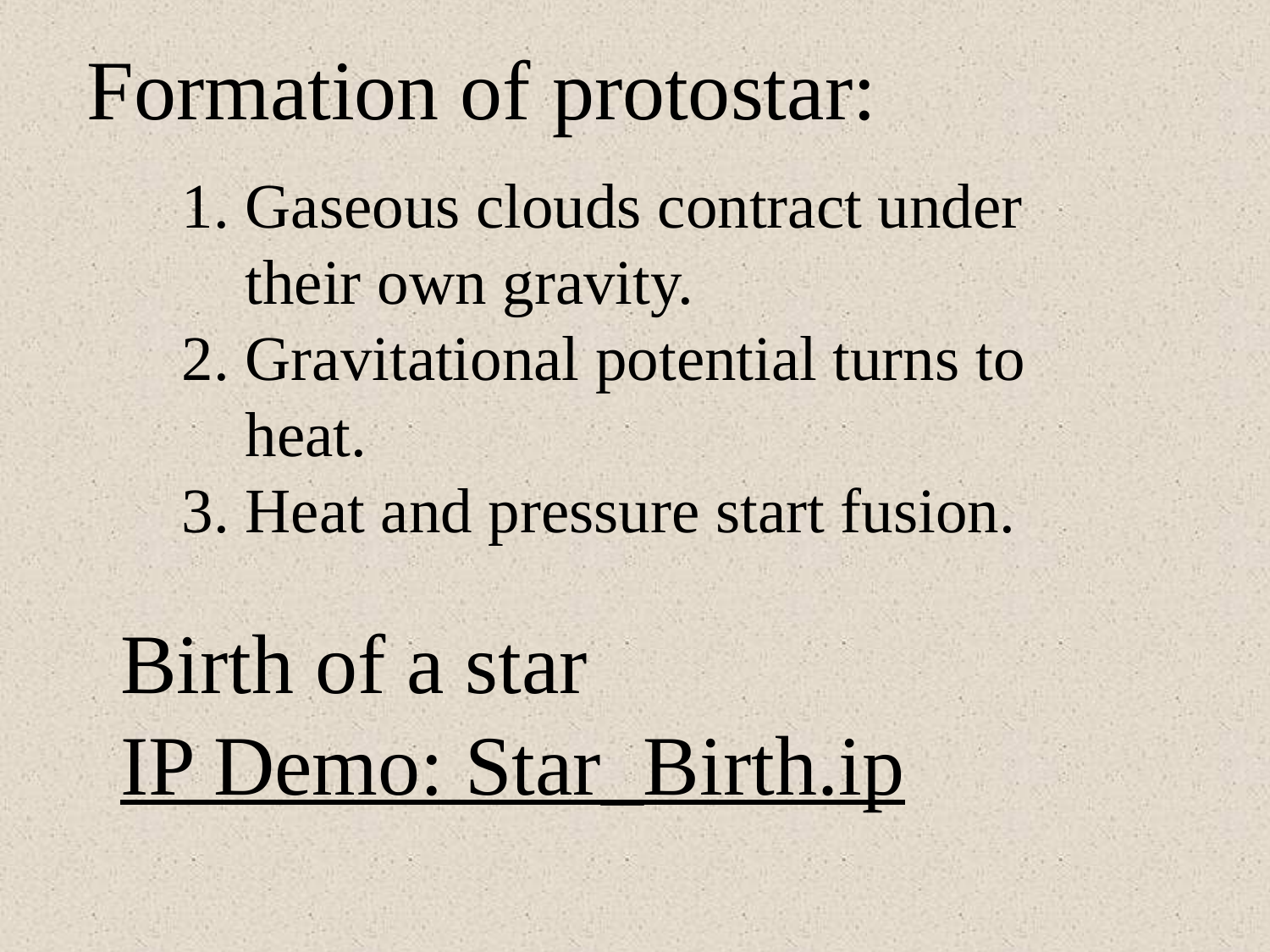

Formation of protostar:
Gaseous clouds contract under their own gravity.
Gravitational potential turns to heat.
Heat and pressure start fusion.
Birth of a star
IP Demo: Star_Birth.ip